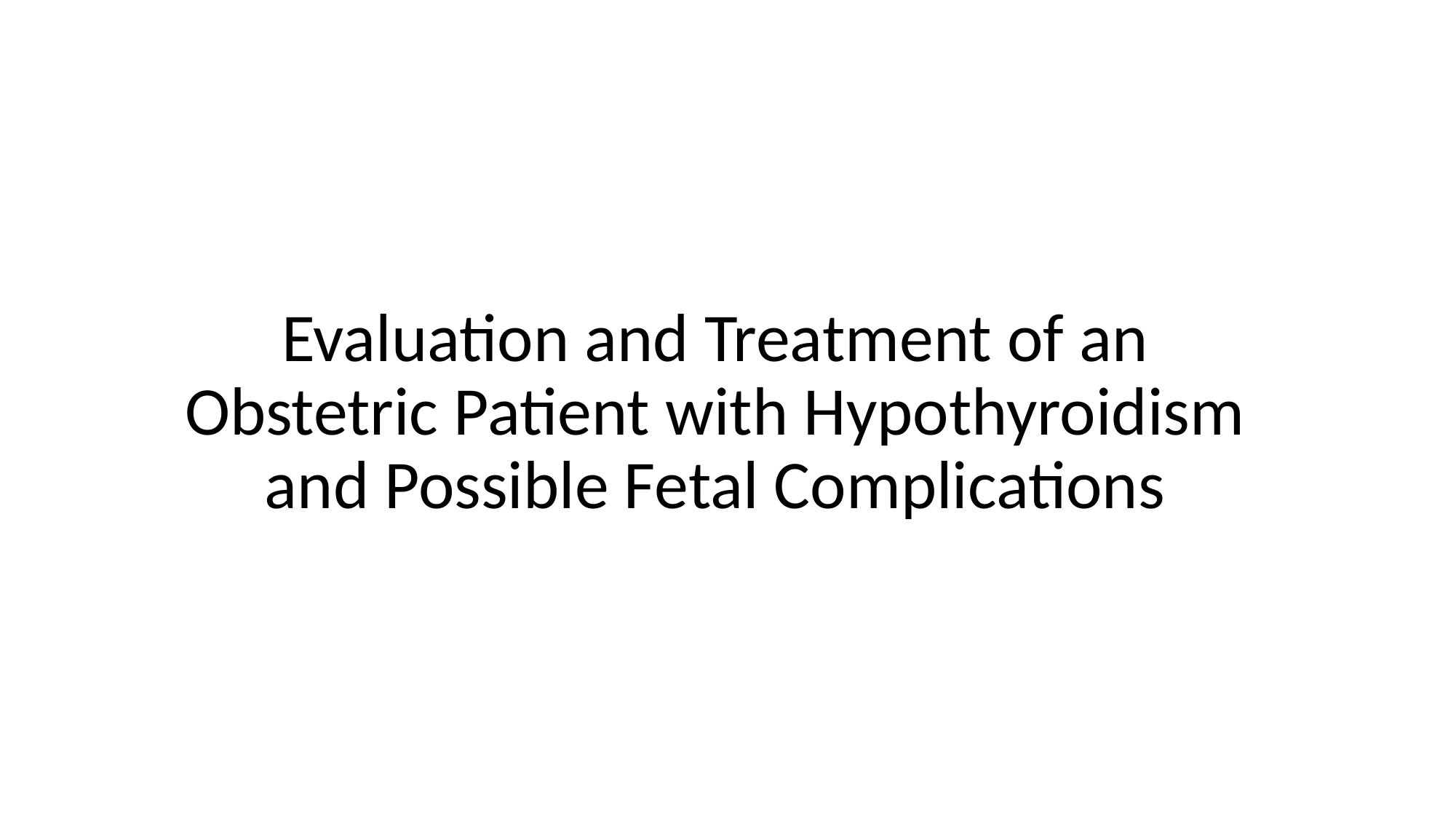

# Evaluation and Treatment of an Obstetric Patient with Hypothyroidism and Possible Fetal Complications